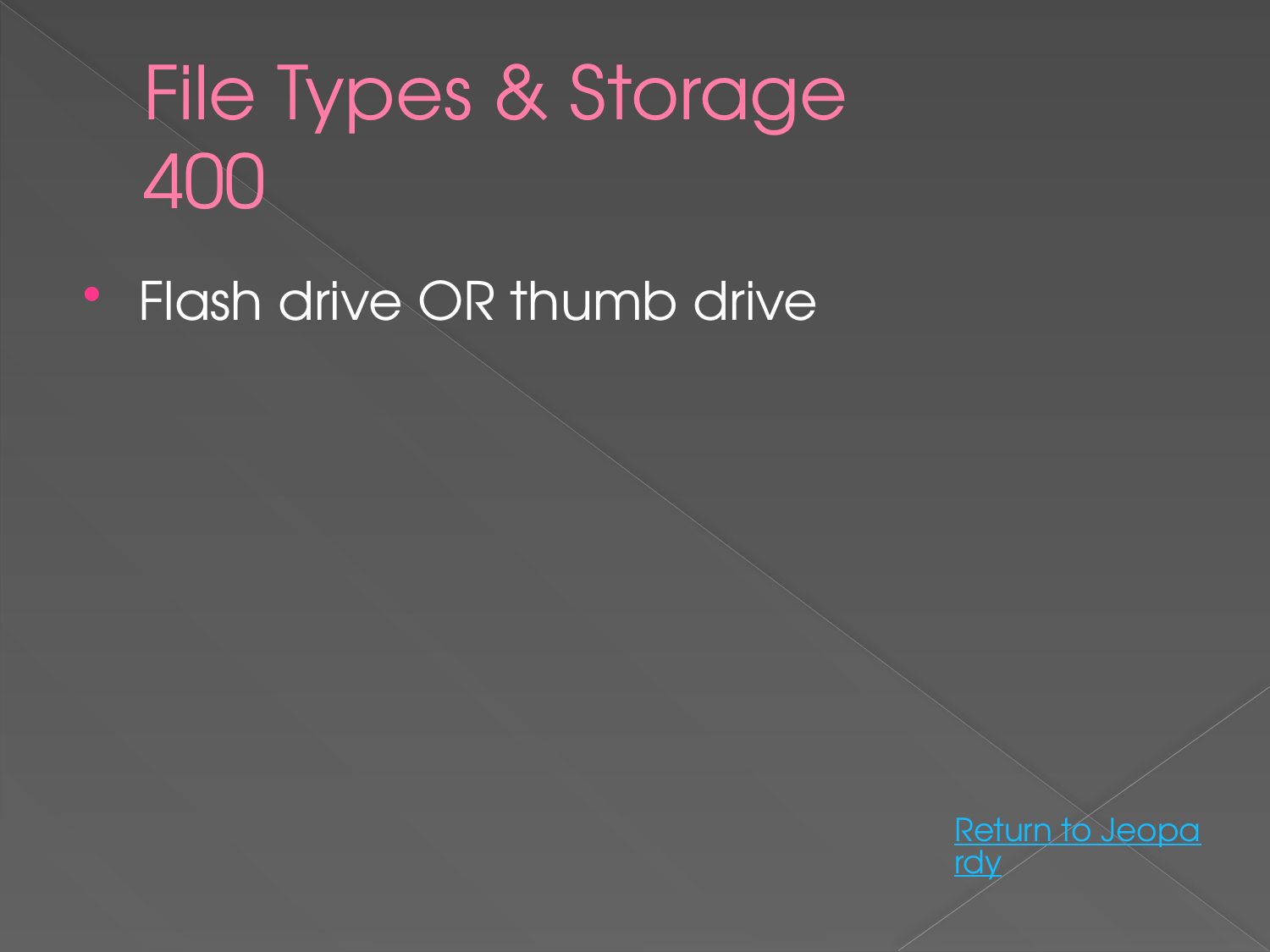

# File Types & Storage 400
Flash drive OR thumb drive
Return to Jeopardy